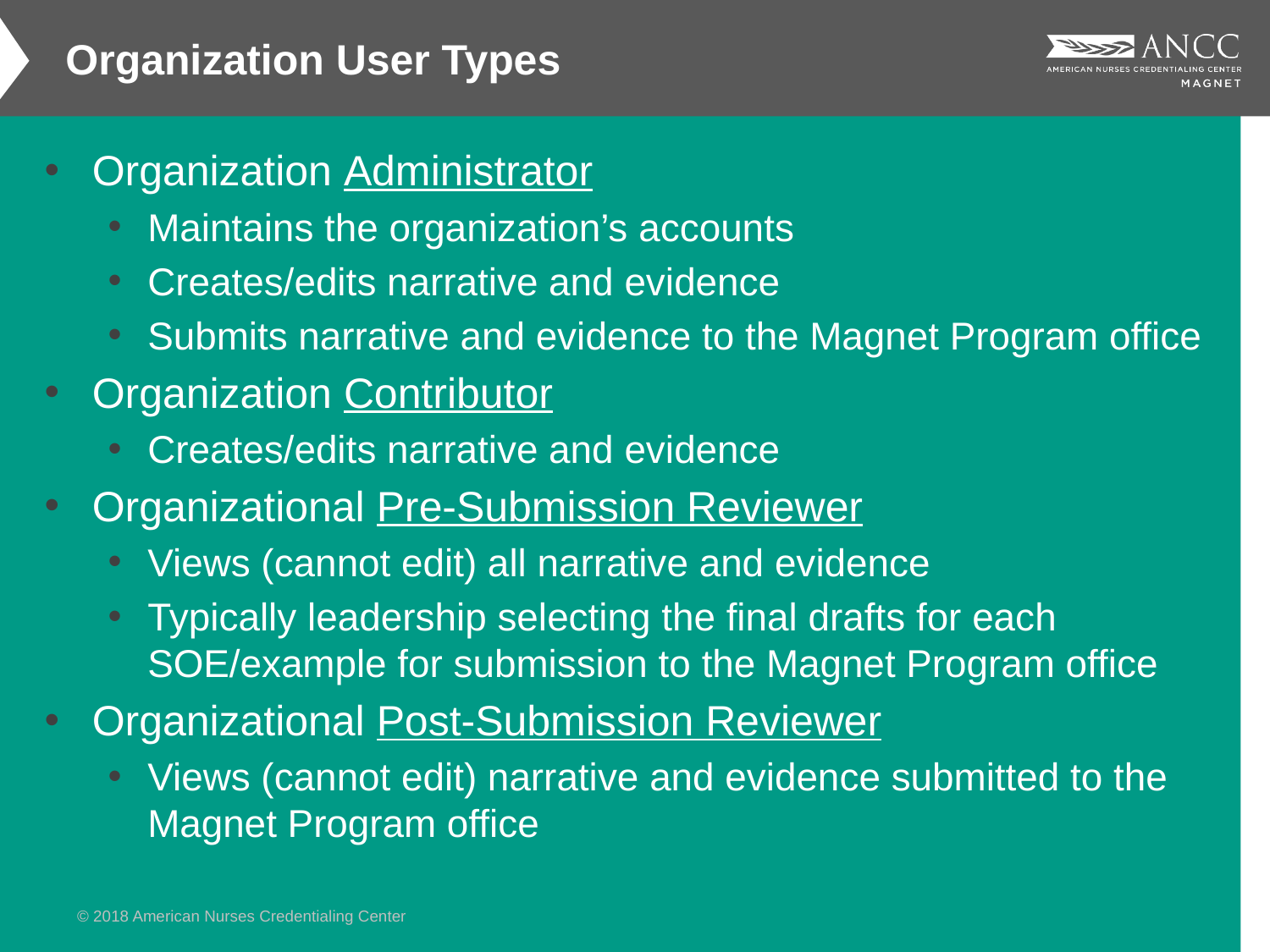

Organization User Types
Organization Administrator
Maintains the organization’s accounts
Creates/edits narrative and evidence
Submits narrative and evidence to the Magnet Program office
Organization Contributor
Creates/edits narrative and evidence
Organizational Pre-Submission Reviewer
Views (cannot edit) all narrative and evidence
Typically leadership selecting the final drafts for each SOE/example for submission to the Magnet Program office
Organizational Post-Submission Reviewer
Views (cannot edit) narrative and evidence submitted to the Magnet Program office